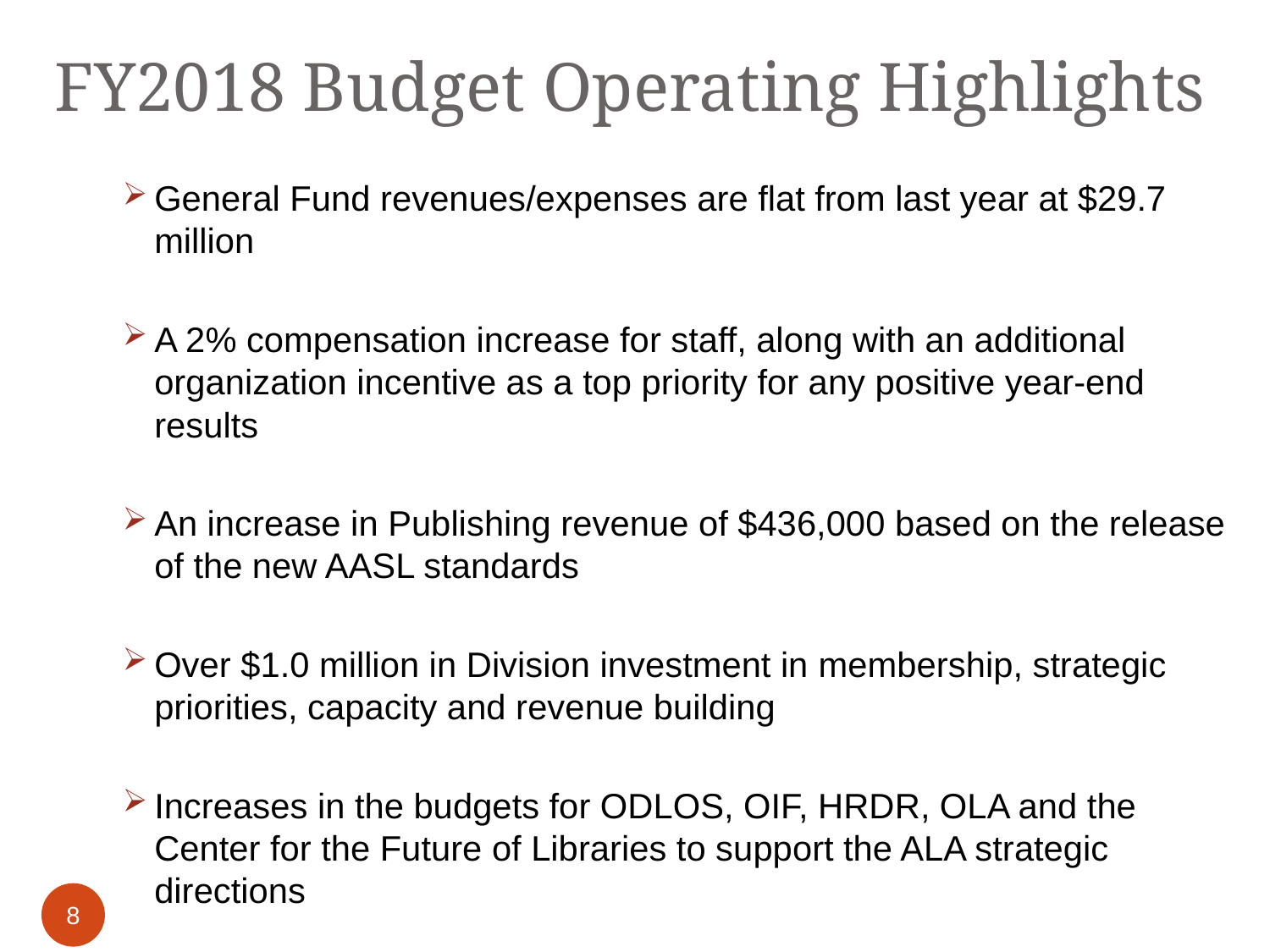

FY2018 Budget Operating Highlights

General Fund revenues/expenses are flat from last year at $29.7 million

A 2% compensation increase for staff, along with an additional organization incentive as a top priority for any positive year-end results

An increase in Publishing revenue of $436,000 based on the release of the new AASL standards

Over $1.0 million in Division investment in membership, strategic priorities, capacity and revenue building

Increases in the budgets for ODLOS, OIF, HRDR, OLA and the Center for the Future of Libraries to support the ALA strategic directions

8
8